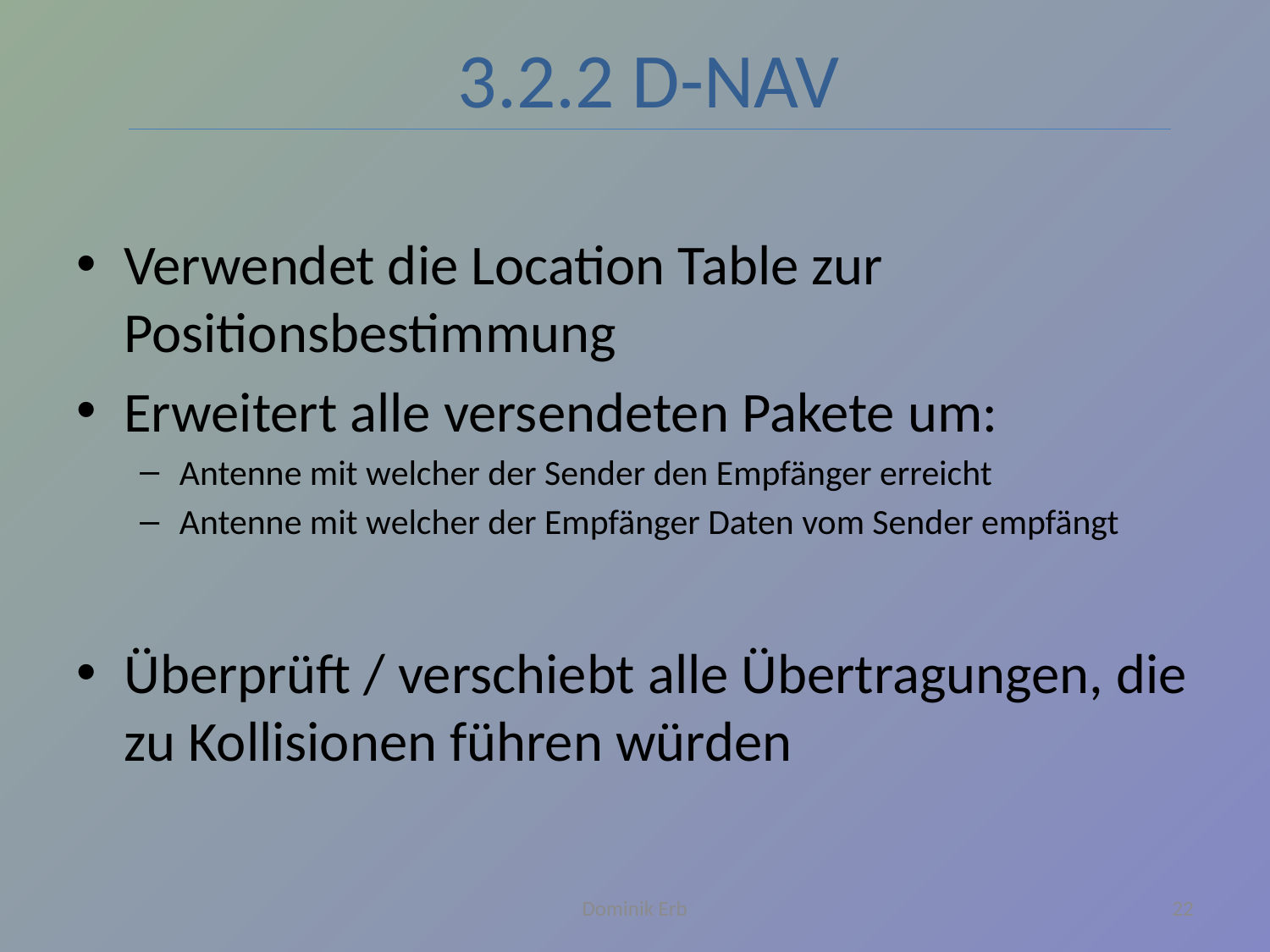

3.2.2 D-NAV
Verwendet die Location Table zur Positionsbestimmung
Erweitert alle versendeten Pakete um:
Antenne mit welcher der Sender den Empfänger erreicht
Antenne mit welcher der Empfänger Daten vom Sender empfängt

Überprüft / verschiebt alle Übertragungen, die zu Kollisionen führen würden

Dominik Erb
22